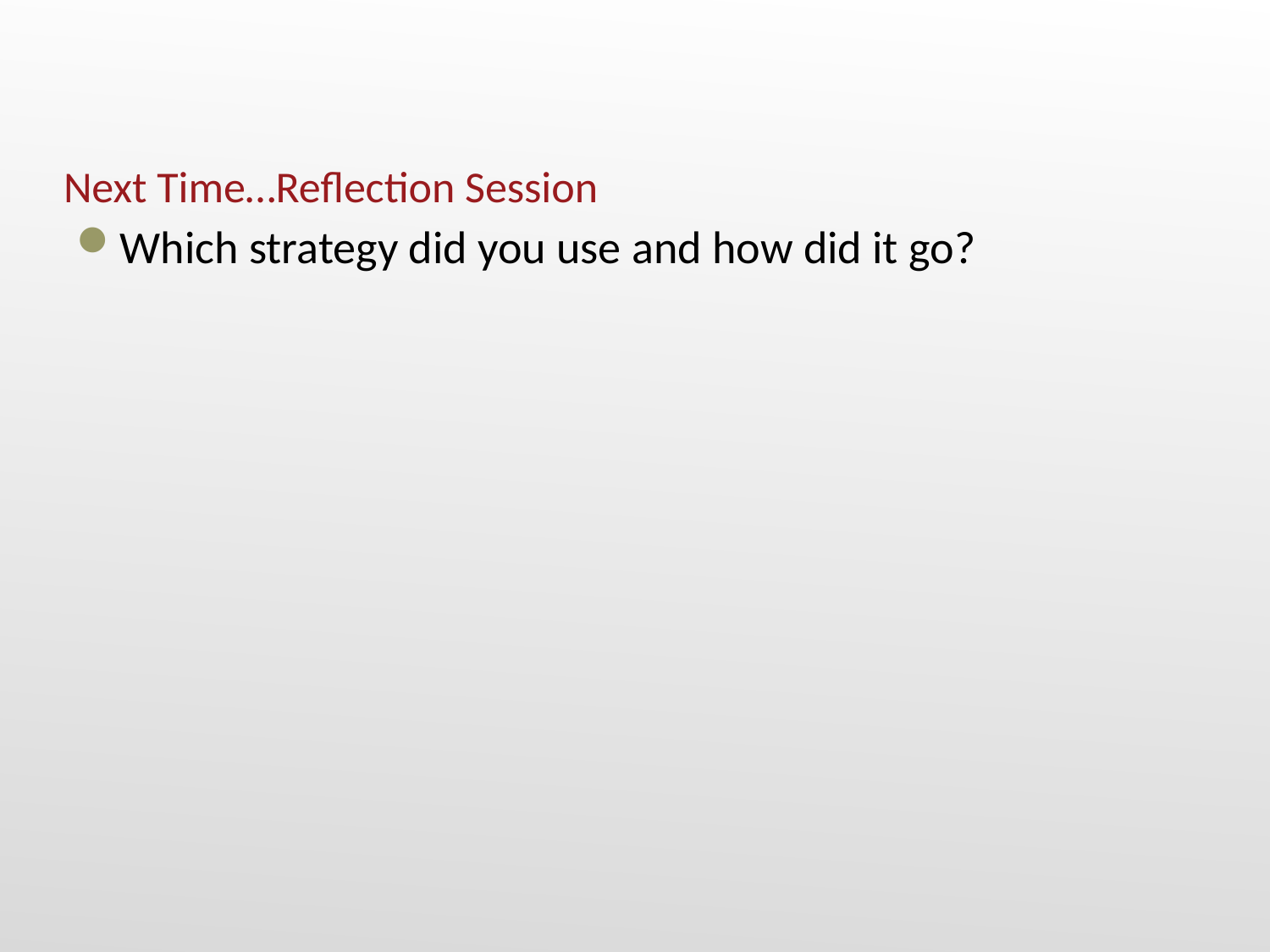

# Next Time…Reflection Session
Which strategy did you use and how did it go?